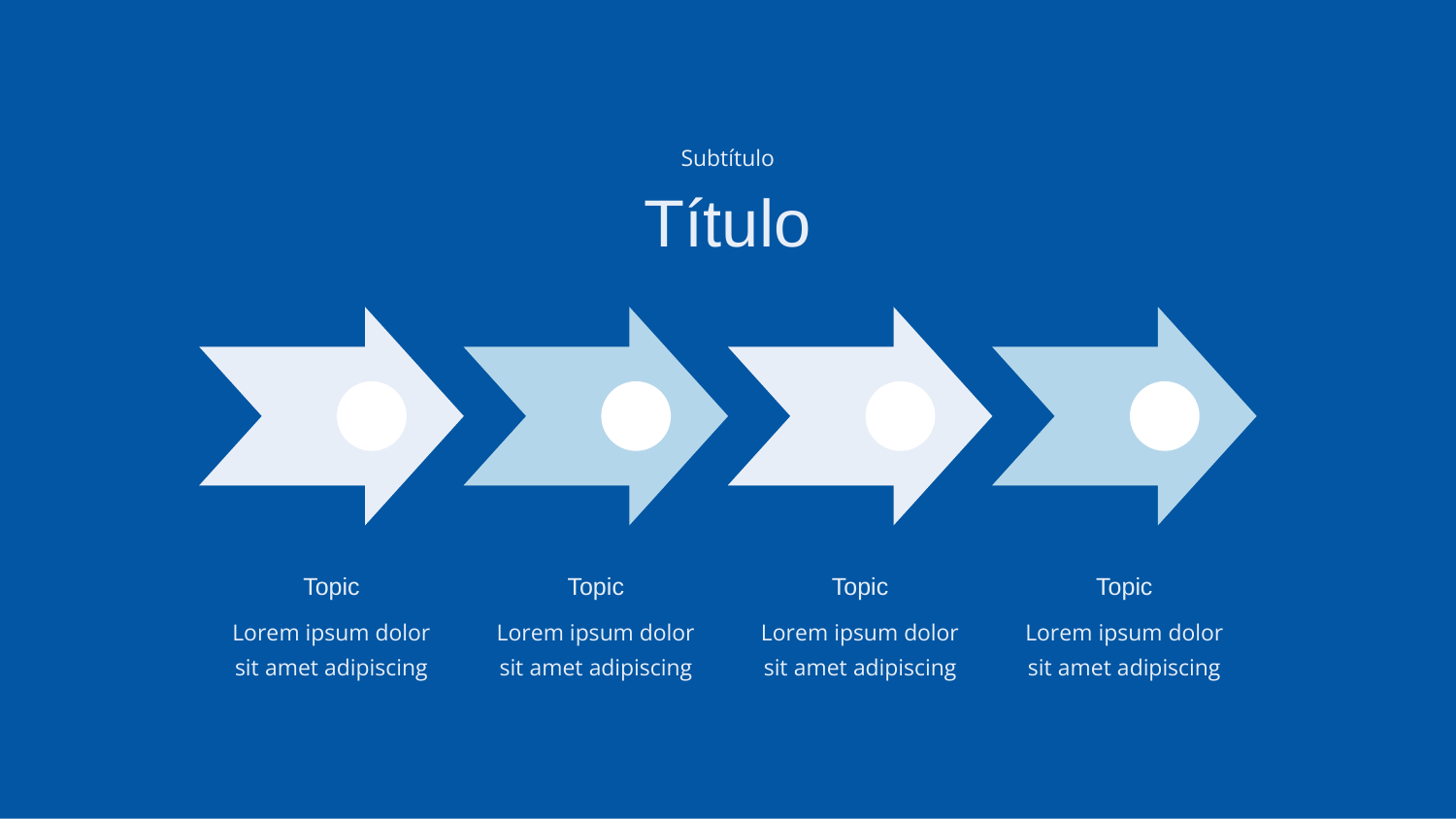

Subtítulo
Título

Topic
Lorem ipsum dolor sit amet adipiscing
Topic
Lorem ipsum dolor sit amet adipiscing
Topic
Lorem ipsum dolor sit amet adipiscing
Topic
Lorem ipsum dolor sit amet adipiscing